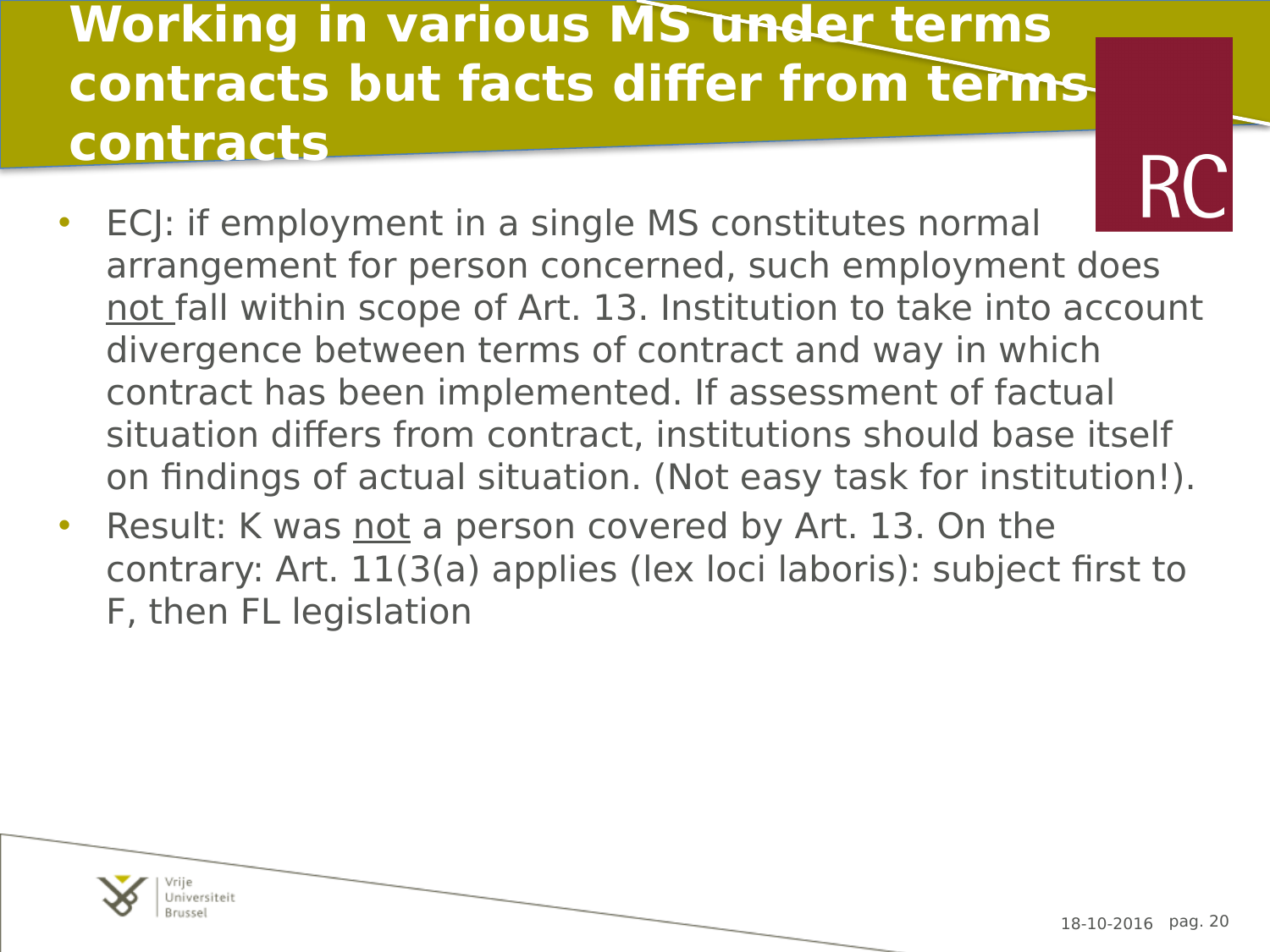

# Working in various MS under terms contracts but facts differ from terms contracts
ECJ: if employment in a single MS constitutes normal arrangement for person concerned, such employment does not fall within scope of Art. 13. Institution to take into account divergence between terms of contract and way in which contract has been implemented. If assessment of factual situation differs from contract, institutions should base itself on findings of actual situation. (Not easy task for institution!).
Result: K was not a person covered by Art. 13. On the contrary: Art. 11(3(a) applies (lex loci laboris): subject first to F, then FL legislation